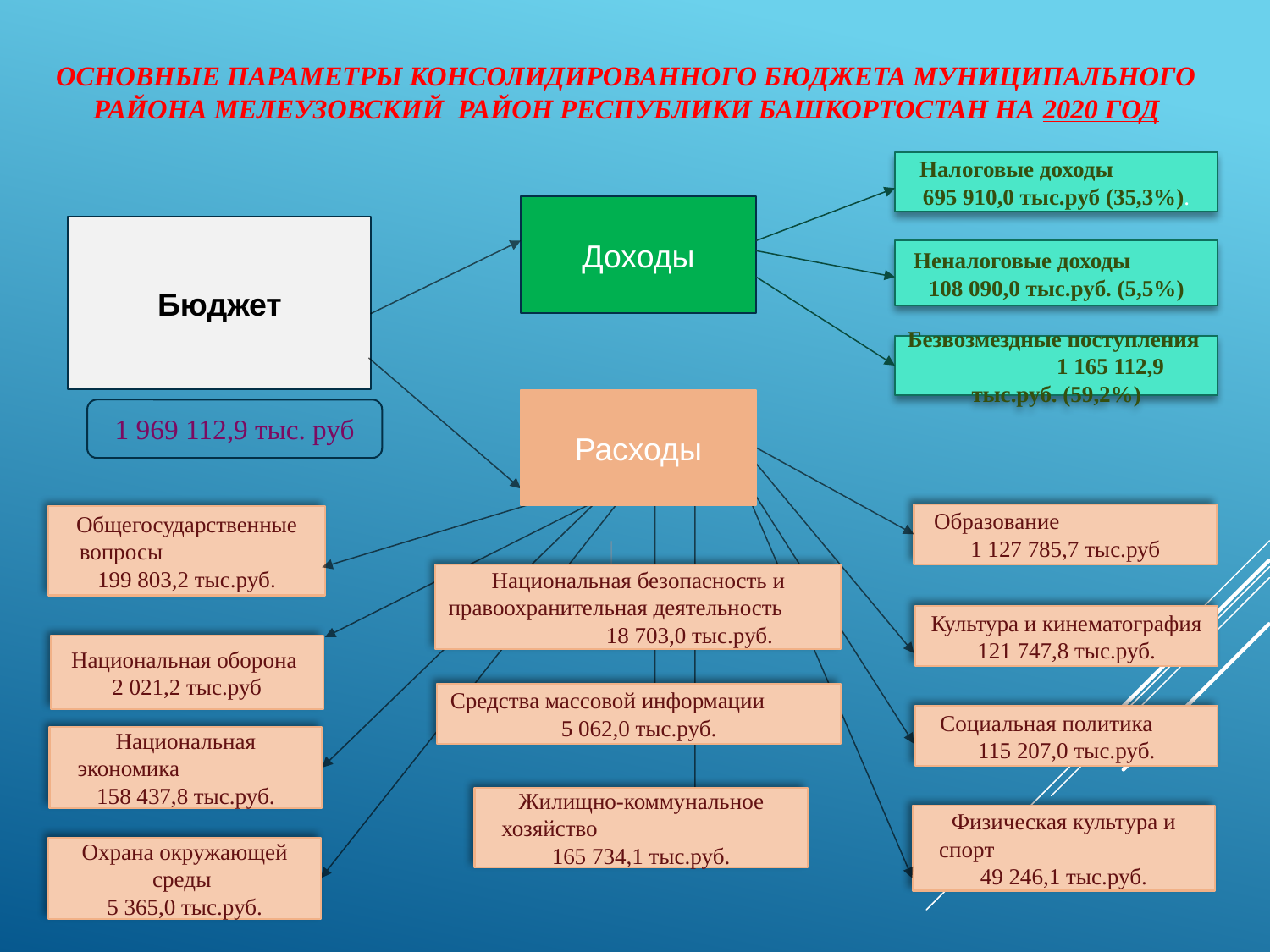

# Основные параметры консолидированного бюджета муниципального района Мелеузовский  район Республики Башкортостан на 2020 год
Налоговые доходы               695 910,0 тыс.руб (35,3%).
Доходы
Бюджет
Неналоговые доходы             108 090,0 тыс.руб. (5,5%)
Безвозмездные поступления                     1 165 112,9 тыс.руб. (59,2%)
Расходы
1 969 112,9 тыс. руб
Образование                         1 127 785,7 тыс.руб
Общегосударственные вопросы                        199 803,2 тыс.руб.
Национальная безопасность и правоохранительная деятельность                           18 703,0 тыс.руб.
Культура и кинематография 121 747,8 тыс.руб.
Национальная оборона  2 021,2 тыс.руб
Средства массовой информации            5 062,0 тыс.руб.
Социальная политика        115 207,0 тыс.руб.
Национальная экономика                     158 437,8 тыс.руб.
Жилищно-коммунальное хозяйство                                 165 734,1 тыс.руб.
Физическая культура и спорт                                   49 246,1 тыс.руб.
Охрана окружающей среды
5 365,0 тыс.руб.